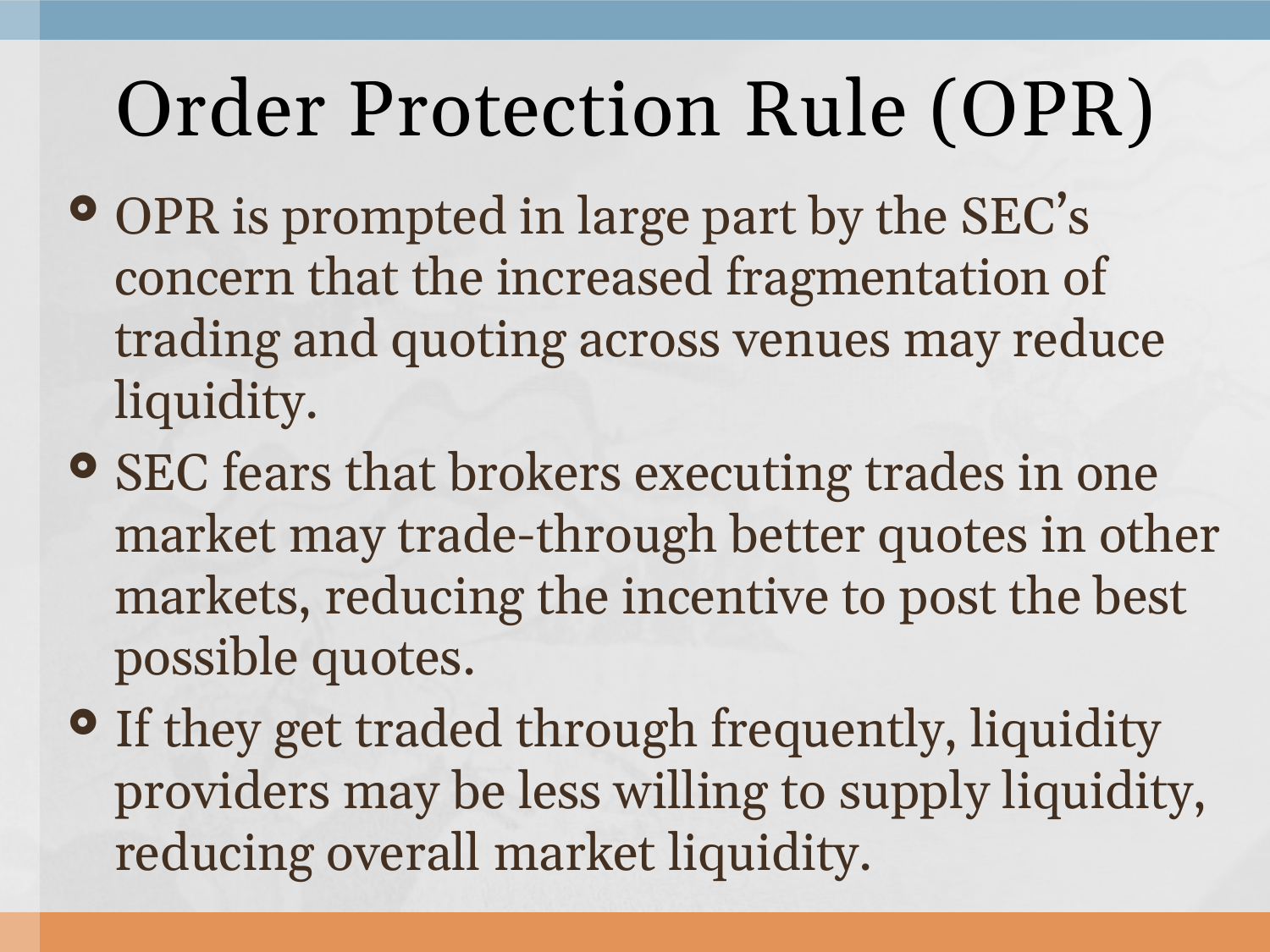

# Order Protection Rule (OPR)
OPR is prompted in large part by the SEC’s concern that the increased fragmentation of trading and quoting across venues may reduce liquidity.
SEC fears that brokers executing trades in one market may trade-through better quotes in other markets, reducing the incentive to post the best possible quotes.
If they get traded through frequently, liquidity providers may be less willing to supply liquidity, reducing overall market liquidity.